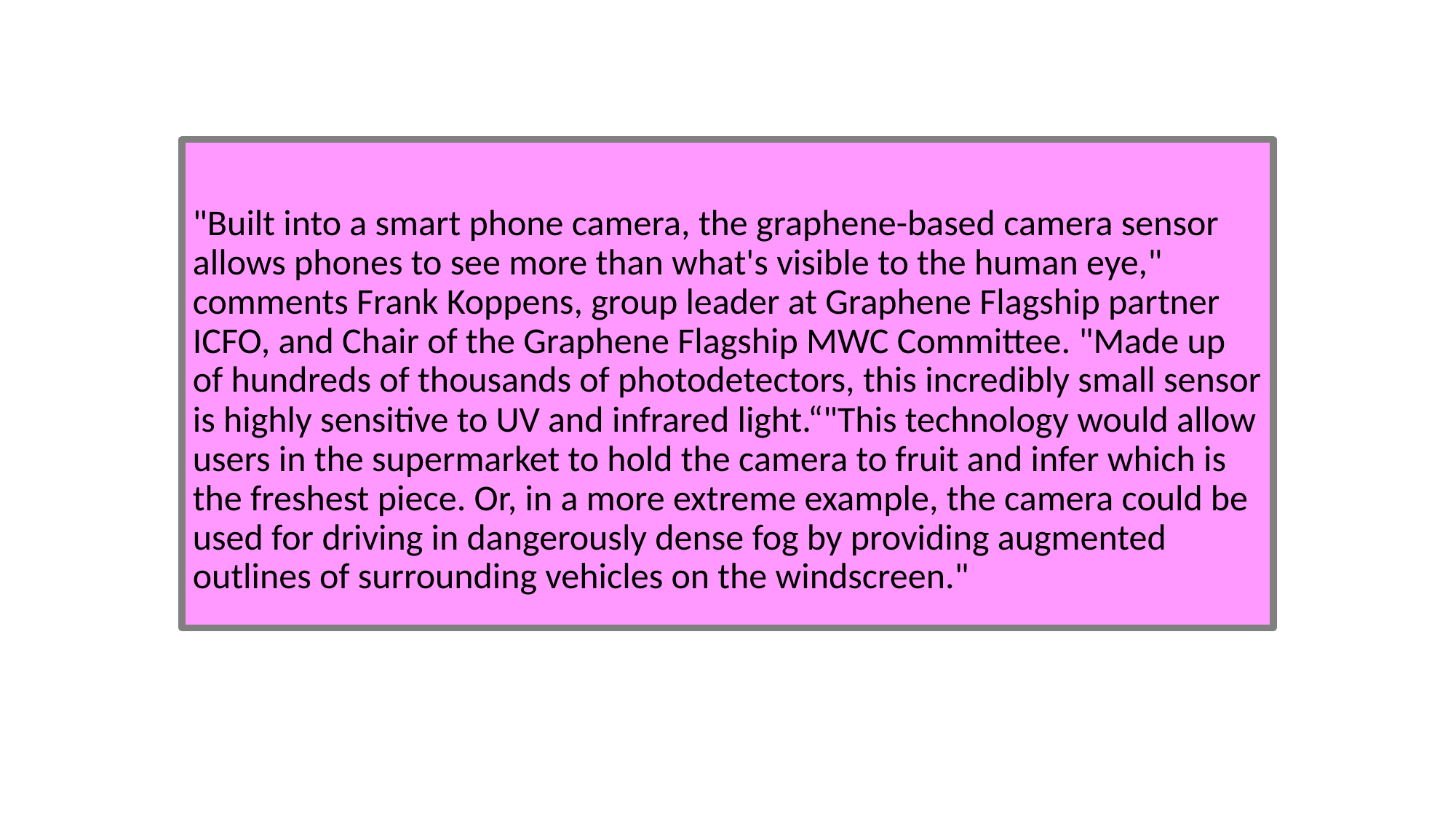

#

"Built into a smart phone camera, the graphene-based camera sensor allows phones to see more than what's visible to the human eye," comments Frank Koppens, group leader at Graphene Flagship partner ICFO, and Chair of the Graphene Flagship MWC Committee. "Made up of hundreds of thousands of photodetectors, this incredibly small sensor is highly sensitive to UV and infrared light.“"This technology would allow users in the supermarket to hold the camera to fruit and infer which is the freshest piece. Or, in a more extreme example, the camera could be used for driving in dangerously dense fog by providing augmented outlines of surrounding vehicles on the windscreen."